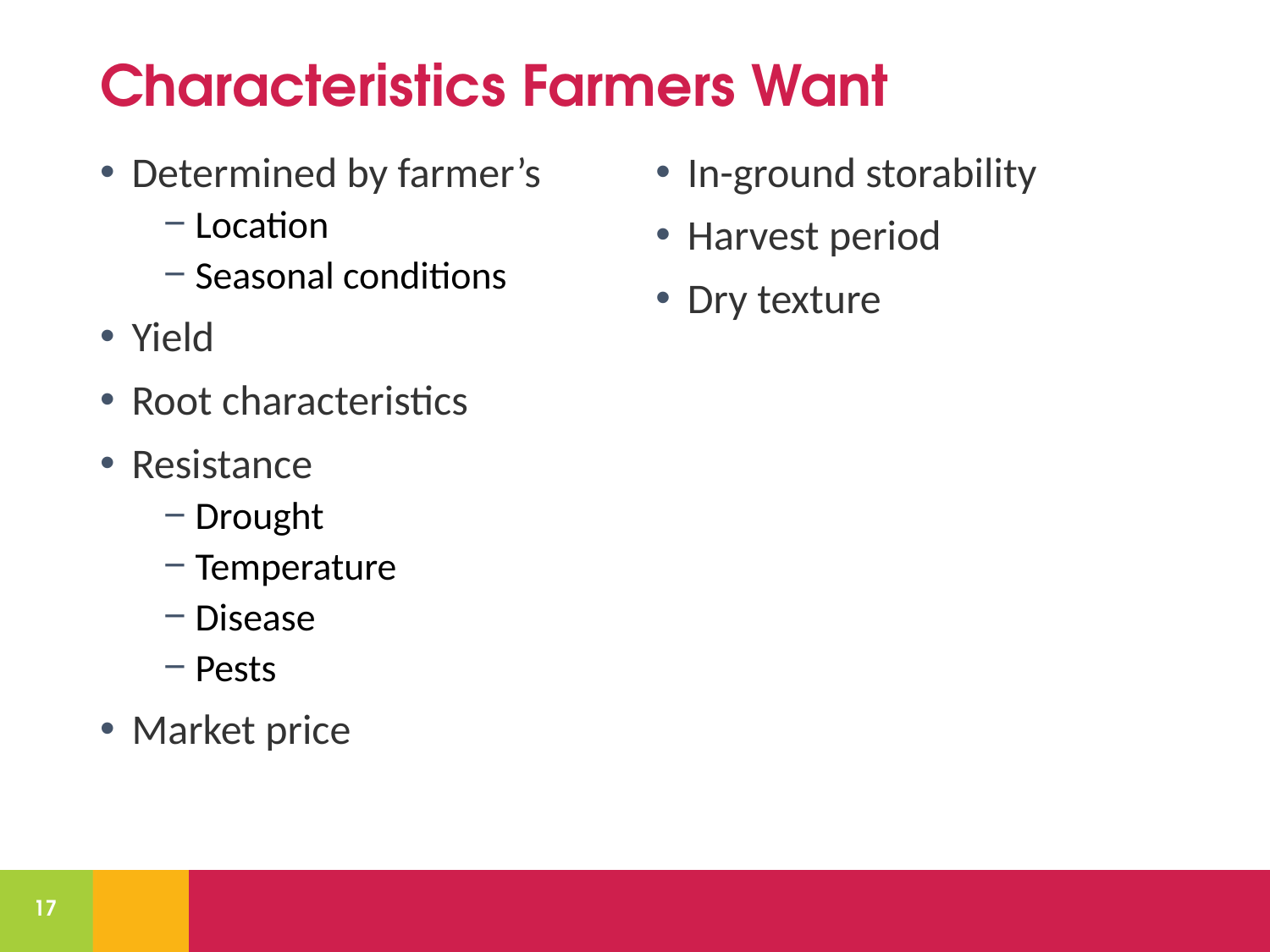

# Characteristics Farmers Want
Determined by farmer’s
Location
Seasonal conditions
Yield
Root characteristics
Resistance
Drought
Temperature
Disease
Pests
Market price

In-ground storability
Harvest period
Dry texture

17